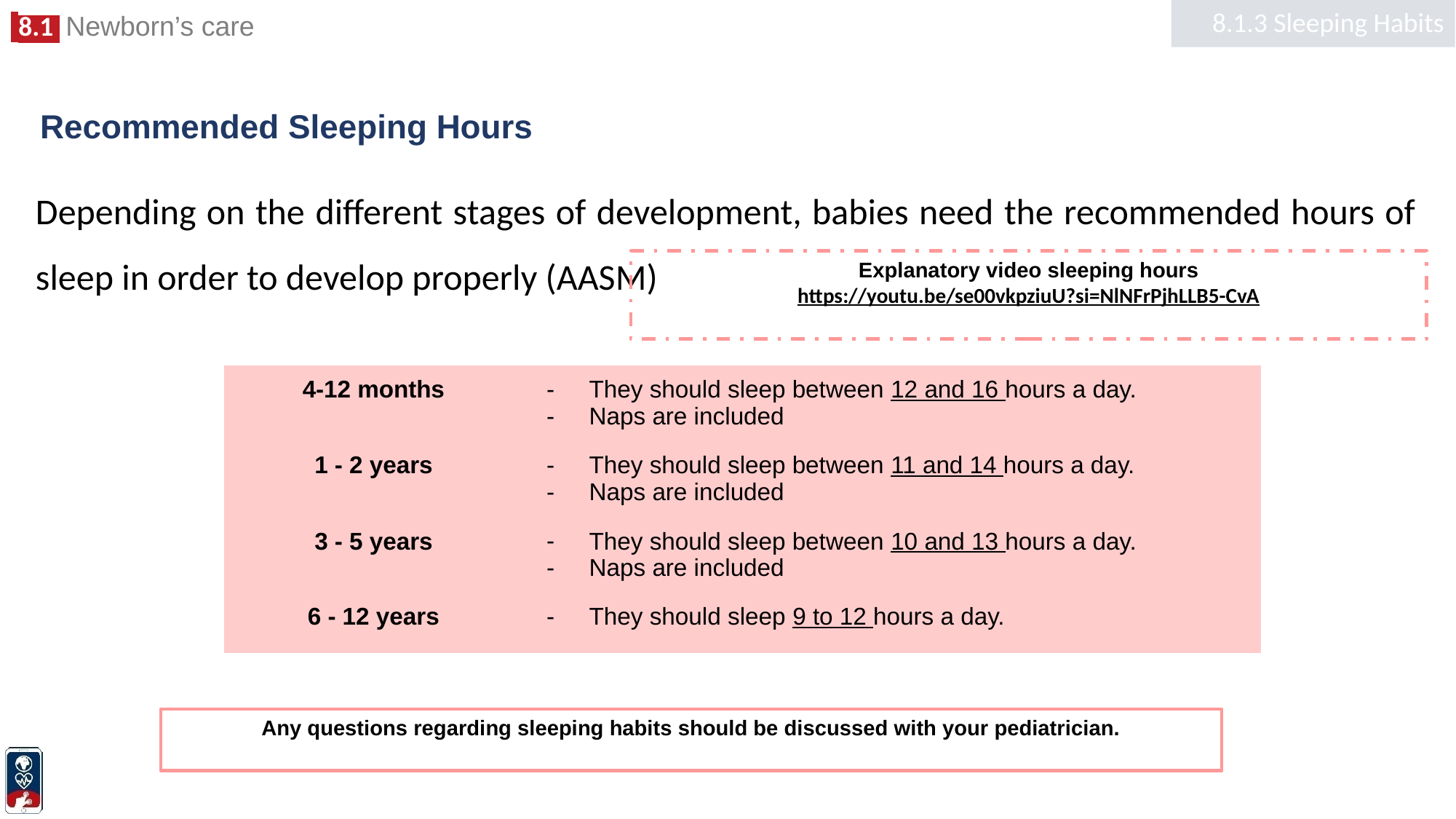

8.1.3 Sleeping Habits
# Recommended Sleeping Hours
Depending on the different stages of development, babies need the recommended hours of sleep in order to develop properly (AASM)

Explanatory video sleeping hours
https://youtu.be/se00vkpziuU?si=NlNFrPjhLLB5-CvA

| 4-12 months | They should sleep between 12 and 16 hours a day. Naps are included |
| --- | --- |
| 1 - 2 years | They should sleep between 11 and 14 hours a day. Naps are included |
| 3 - 5 years | They should sleep between 10 and 13 hours a day. Naps are included |
| 6 - 12 years | They should sleep 9 to 12 hours a day. |
Any questions regarding sleeping habits should be discussed with your pediatrician.